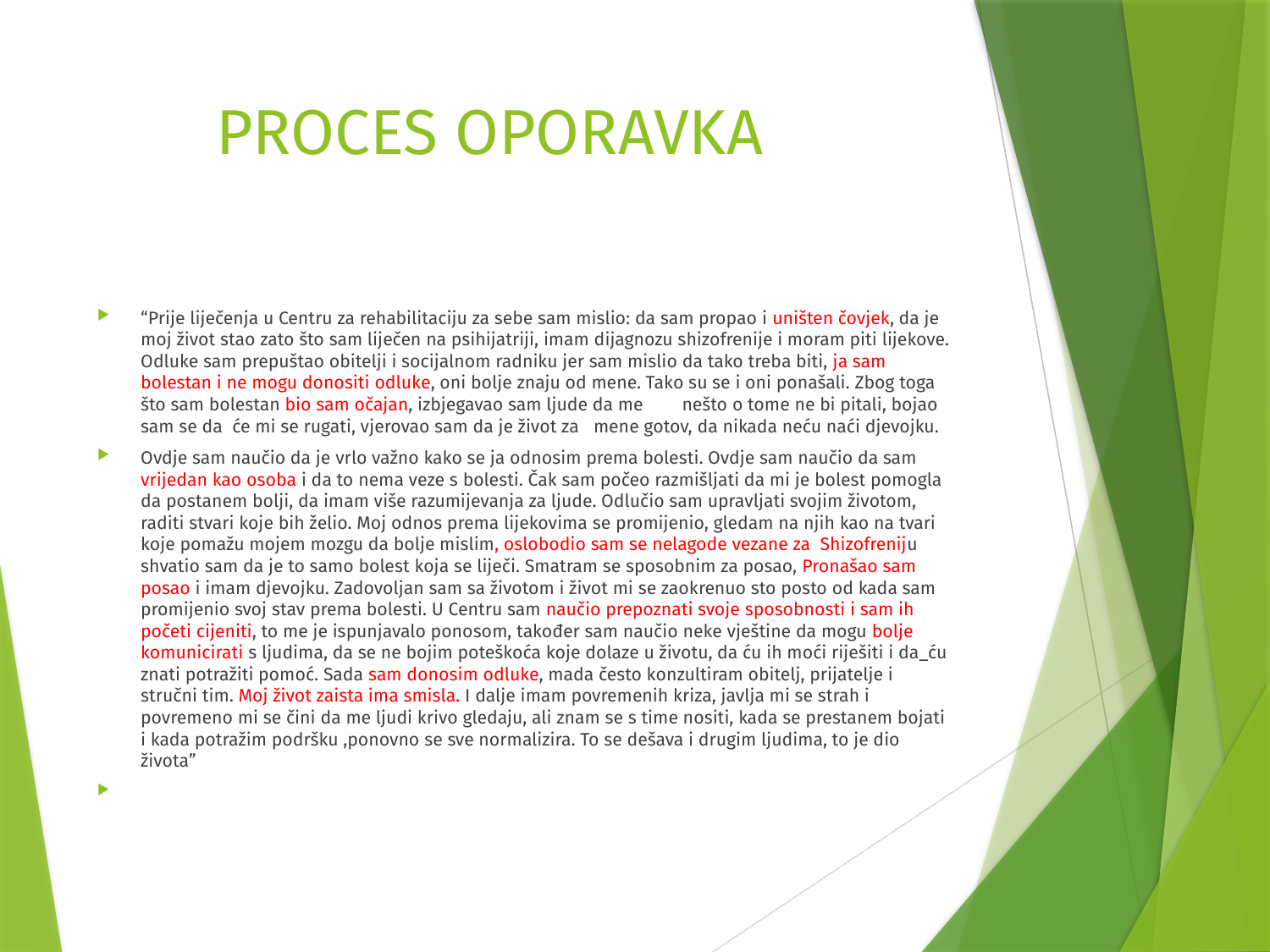

# PROCES OPORAVKA
“Prije liječenja u Centru za rehabilitaciju za sebe sam mislio: da sam propao i uništen čovjek, da je moj život stao zato što sam liječen na psihijatriji, imam dijagnozu shizofrenije i moram piti lijekove. Odluke sam prepuštao obitelji i socijalnom radniku jer sam mislio da tako treba biti, ja sam bolestan i ne mogu donositi odluke, oni bolje znaju od mene. Tako su se i oni ponašali. Zbog toga što sam bolestan bio sam očajan, izbjegavao sam ljude da me        nešto o tome ne bi pitali, bojao sam se da  će mi se rugati, vjerovao sam da je život za   mene gotov, da nikada neću naći djevojku.
Ovdje sam naučio da je vrlo važno kako se ja odnosim prema bolesti. Ovdje sam naučio da sam vrijedan kao osoba i da to nema veze s bolesti. Čak sam počeo razmišljati da mi je bolest pomogla da postanem bolji, da imam više razumijevanja za ljude. Odlučio sam upravljati svojim životom, raditi stvari koje bih želio. Moj odnos prema lijekovima se promijenio, gledam na njih kao na tvari koje pomažu mojem mozgu da bolje mislim, oslobodio sam se nelagode vezane za  Shizofreniju shvatio sam da je to samo bolest koja se liječi. Smatram se sposobnim za posao, Pronašao sam posao i imam djevojku. Zadovoljan sam sa životom i život mi se zaokrenuo sto posto od kada sam promijenio svoj stav prema bolesti. U Centru sam naučio prepoznati svoje sposobnosti i sam ih početi cijeniti, to me je ispunjavalo ponosom, također sam naučio neke vještine da mogu bolje komunicirati s ljudima, da se ne bojim poteškoća koje dolaze u životu, da ću ih moći riješiti i da_ću znati potražiti pomoć. Sada sam donosim odluke, mada često konzultiram obitelj, prijatelje i stručni tim. Moj život zaista ima smisla. I dalje imam povremenih kriza, javlja mi se strah i povremeno mi se čini da me ljudi krivo gledaju, ali znam se s time nositi, kada se prestanem bojati i kada potražim podršku ,ponovno se sve normalizira. To se dešava i drugim ljudima, to je dio života”